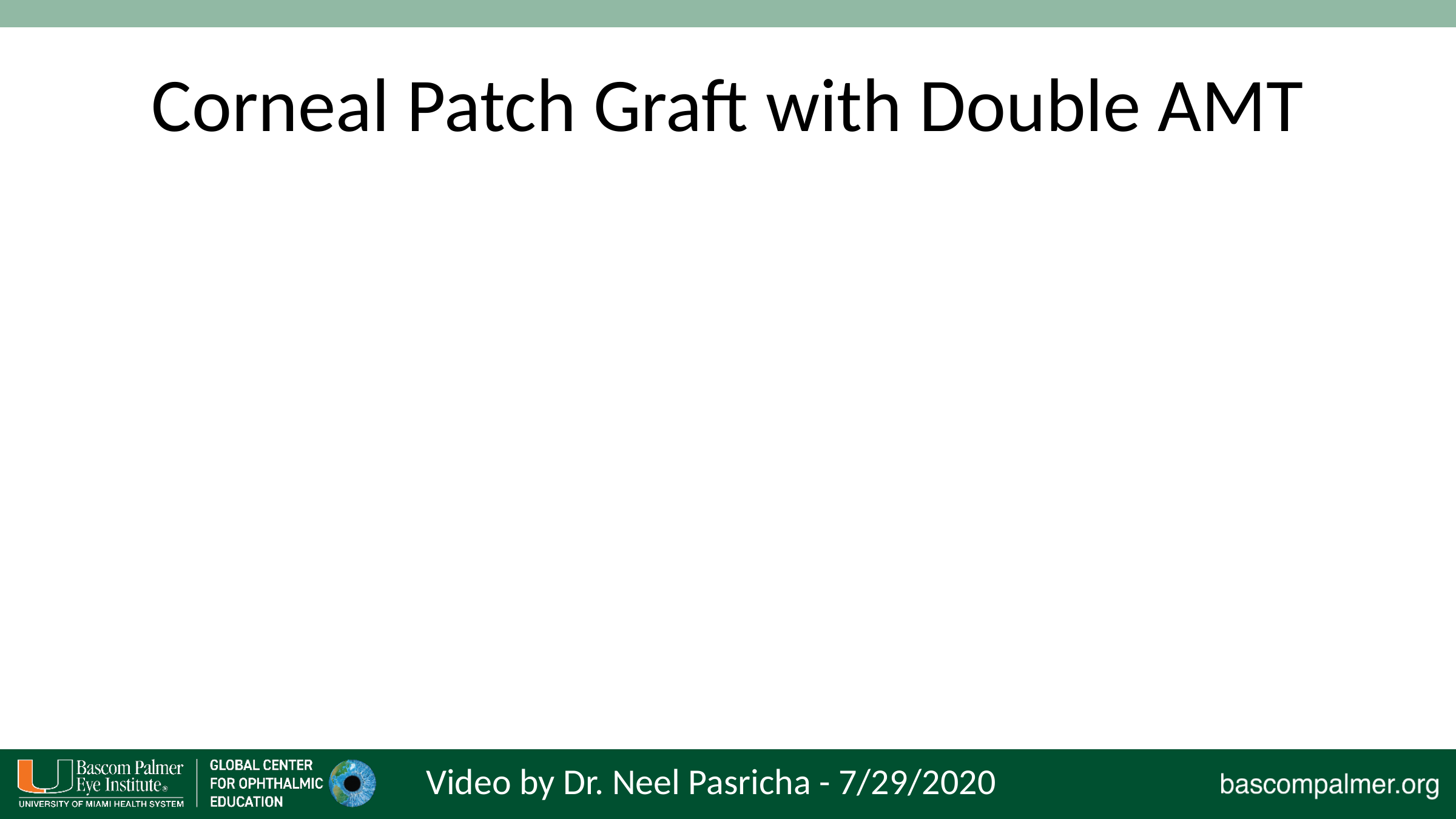

# Corneal Patch Graft with Double AMT
Video by Dr. Neel Pasricha - 7/29/2020